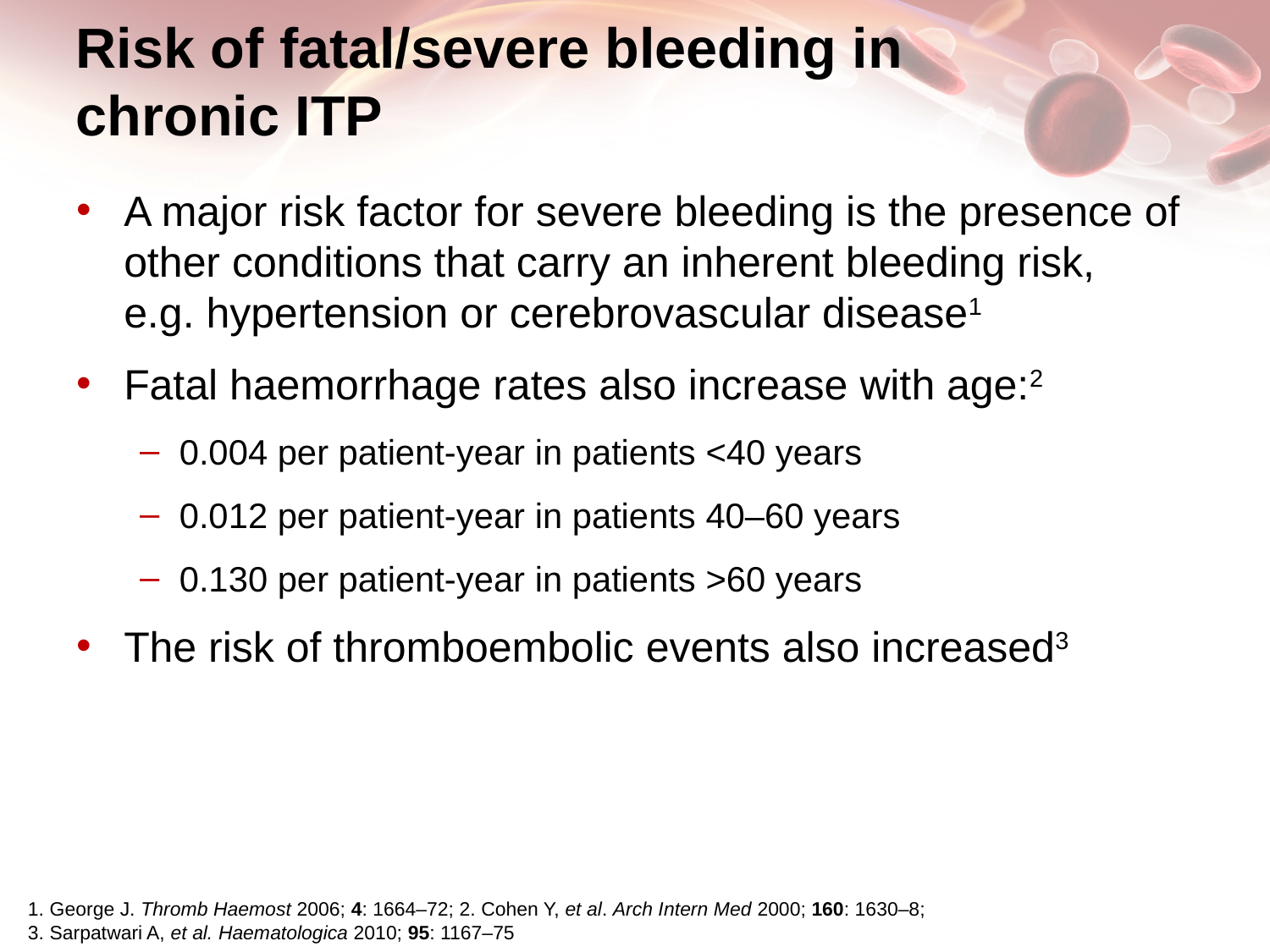

# Risk of fatal/severe bleeding in chronic ITP
A major risk factor for severe bleeding is the presence of other conditions that carry an inherent bleeding risk,
e.g. hypertension or cerebrovascular disease1
Fatal haemorrhage rates also increase with age:2
0.004 per patient-year in patients <40 years
0.012 per patient-year in patients 40–60 years
0.130 per patient-year in patients >60 years
The risk of thromboembolic events also increased3
1. George J. Thromb Haemost 2006; 4: 1664–72; 2. Cohen Y, et al. Arch Intern Med 2000; 160: 1630–8;
3. Sarpatwari A, et al. Haematologica 2010; 95: 1167–75